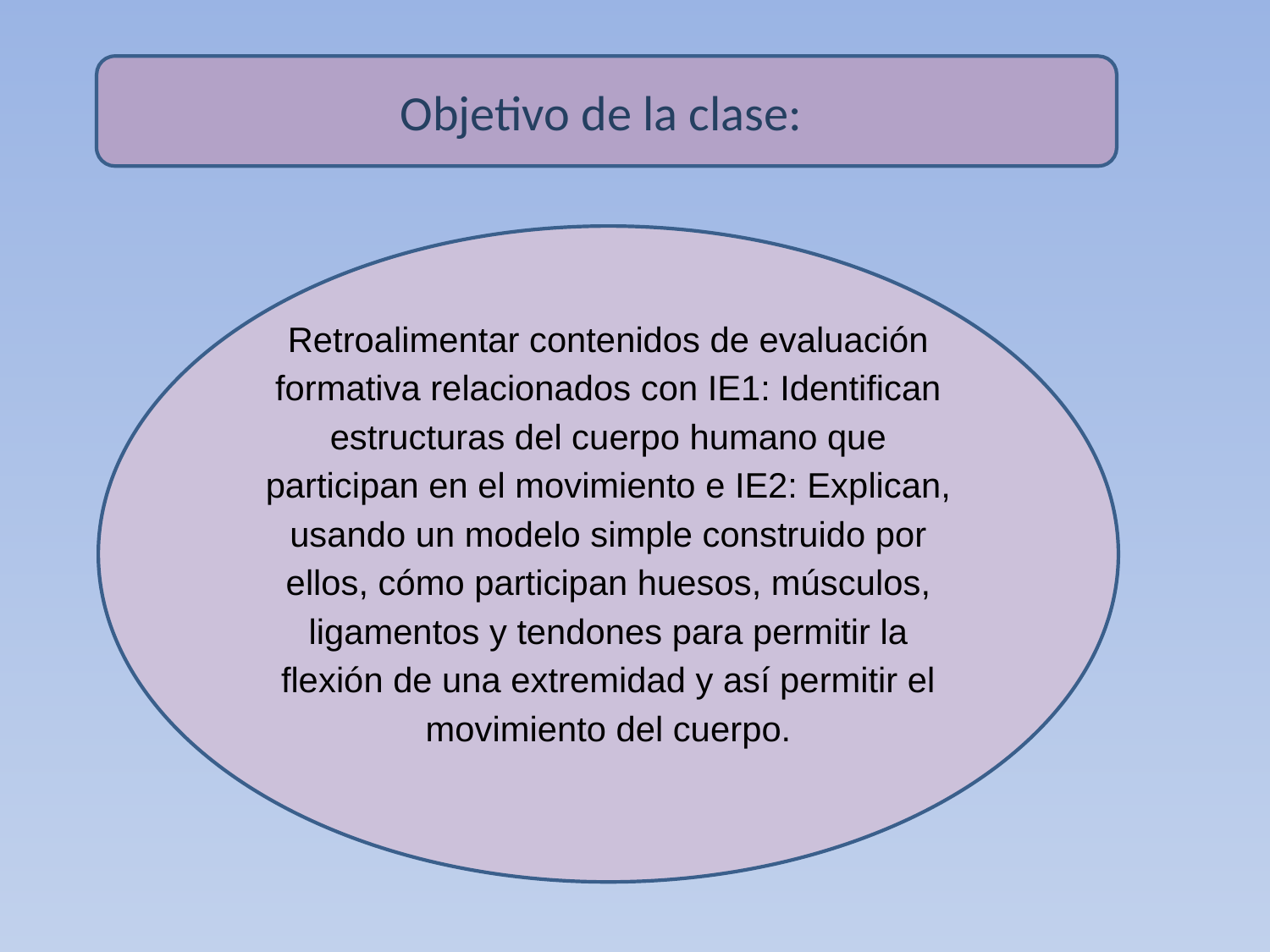

Objetivo de la clase:
Retroalimentar contenidos de evaluación formativa relacionados con IE1: Identifican estructuras del cuerpo humano que participan en el movimiento e IE2: Explican, usando un modelo simple construido por ellos, cómo participan huesos, músculos, ligamentos y tendones para permitir la flexión de una extremidad y así permitir el movimiento del cuerpo.